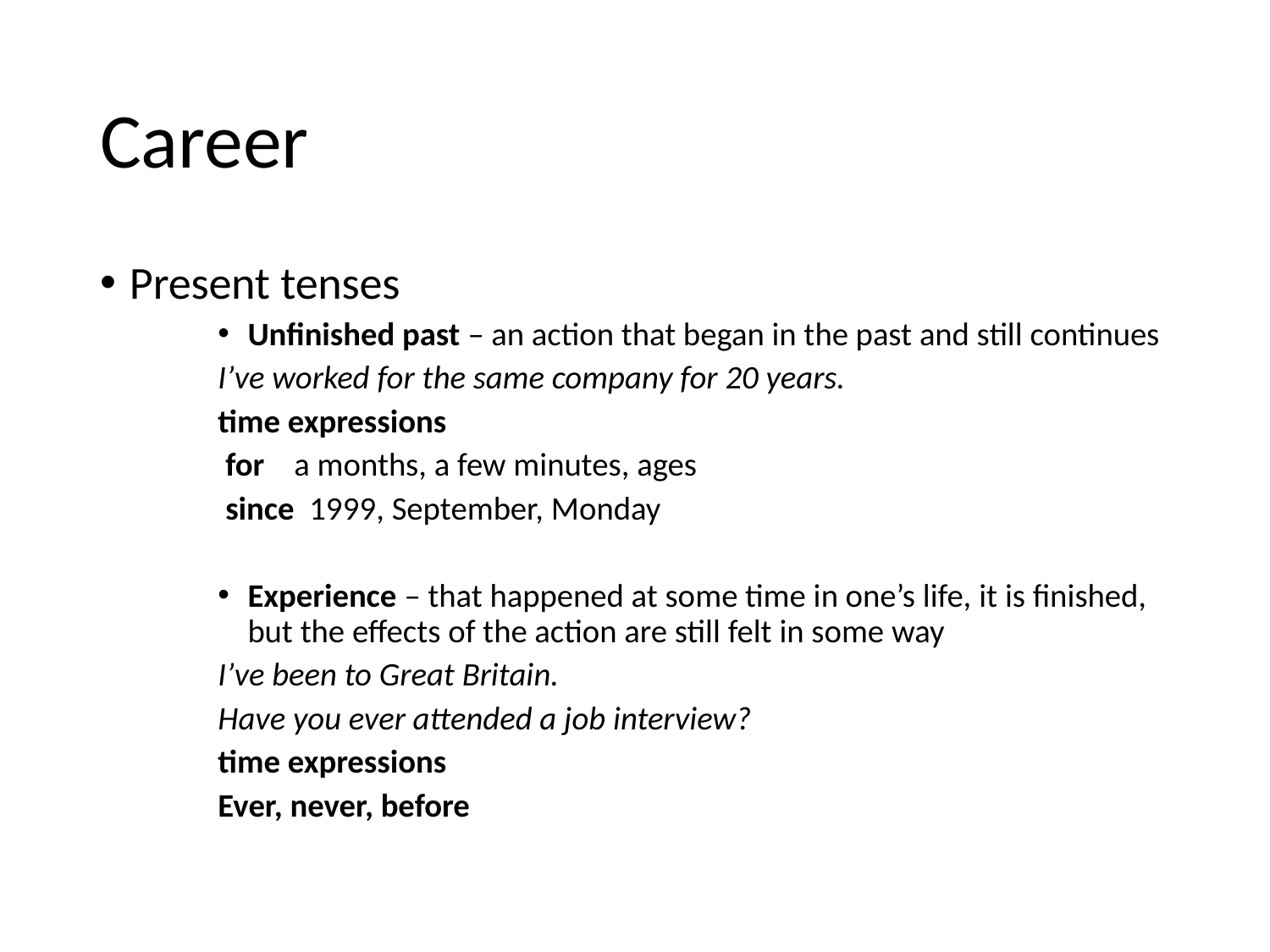

# Career
Present tenses
Unfinished past – an action that began in the past and still continues
I’ve worked for the same company for 20 years.
	time expressions
 for    a months, a few minutes, ages
 since  1999, September, Monday

Experience – that happened at some time in one’s life, it is finished, but the effects of the action are still felt in some way
I’ve been to Great Britain.
Have you ever attended a job interview?
	time expressions
Ever, never, before